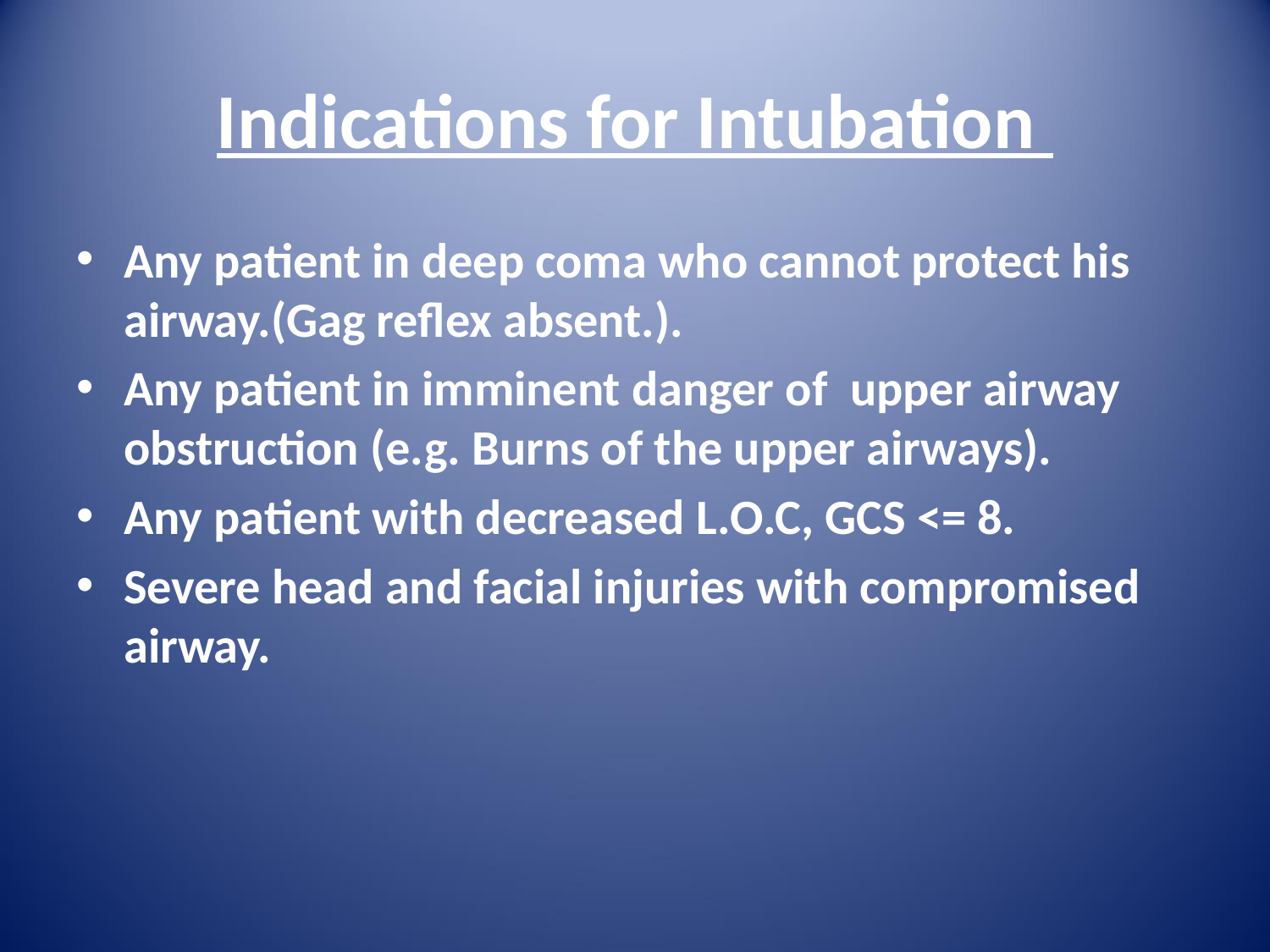

# Indications for Intubation
Any patient in deep coma who cannot protect his airway.(Gag reflex absent.).
Any patient in imminent danger of  upper airway obstruction (e.g. Burns of the upper airways).
Any patient with decreased L.O.C, GCS <= 8.
Severe head and facial injuries with compromised airway.